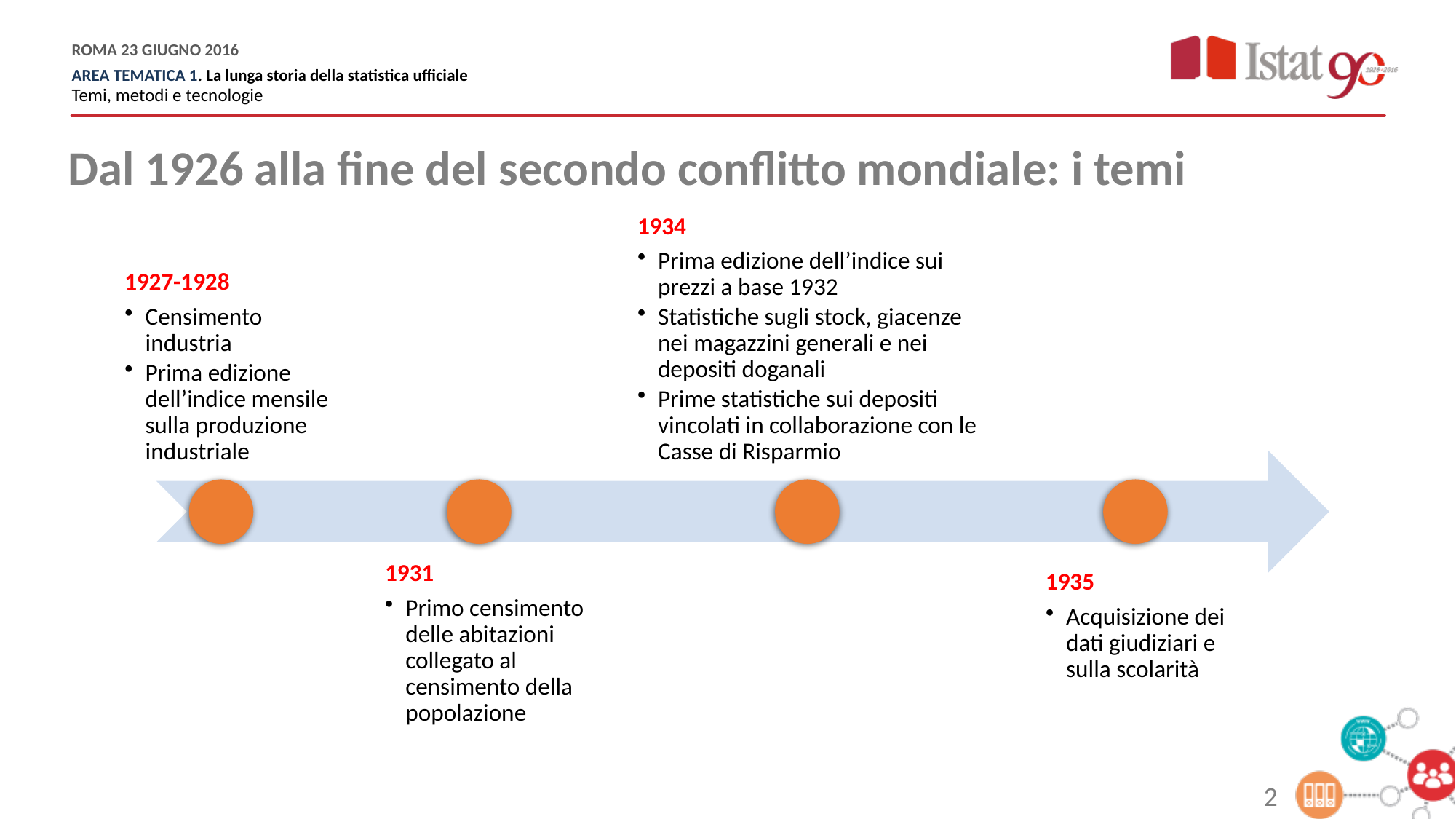

Dal 1926 alla fine del secondo conflitto mondiale: i temi
1927-1928
Censimento industria
Prima edizione dell’indice mensile sulla produzione industriale
1931
Primo censimento delle abitazioni collegato al censimento della popolazione
1934
Prima edizione dell’indice sui prezzi a base 1932
Statistiche sugli stock, giacenze nei magazzini generali e nei depositi doganali
Prime statistiche sui depositi vincolati in collaborazione con le Casse di Risparmio
1935
Acquisizione dei dati giudiziari e sulla scolarità
2